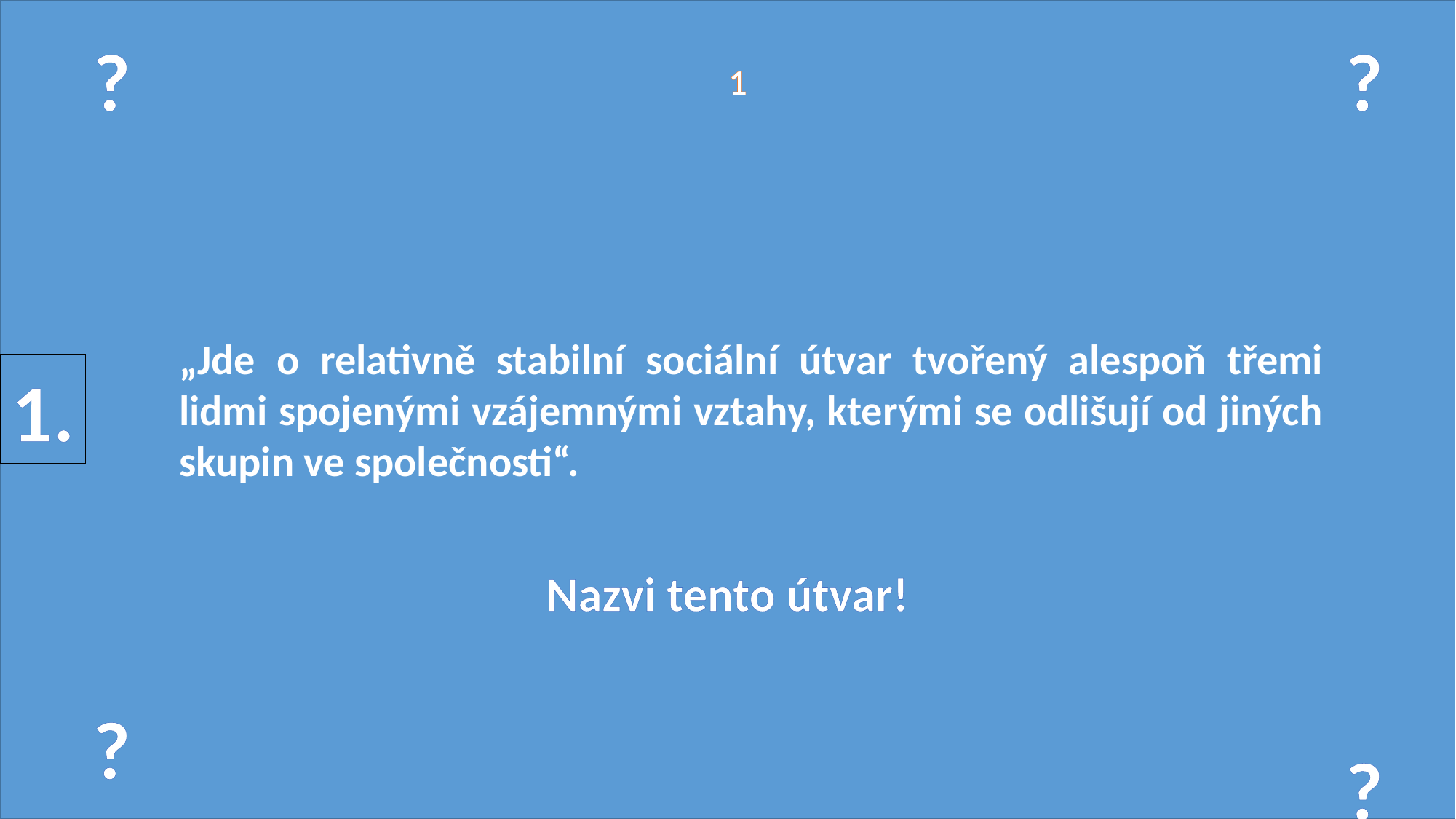

?
?
?
?
1
„Jde o relativně stabilní sociální útvar tvořený alespoň třemi lidmi spojenými vzájemnými vztahy, kterými se odlišují od jiných skupin ve společnosti“.
1.
Nazvi tento útvar!